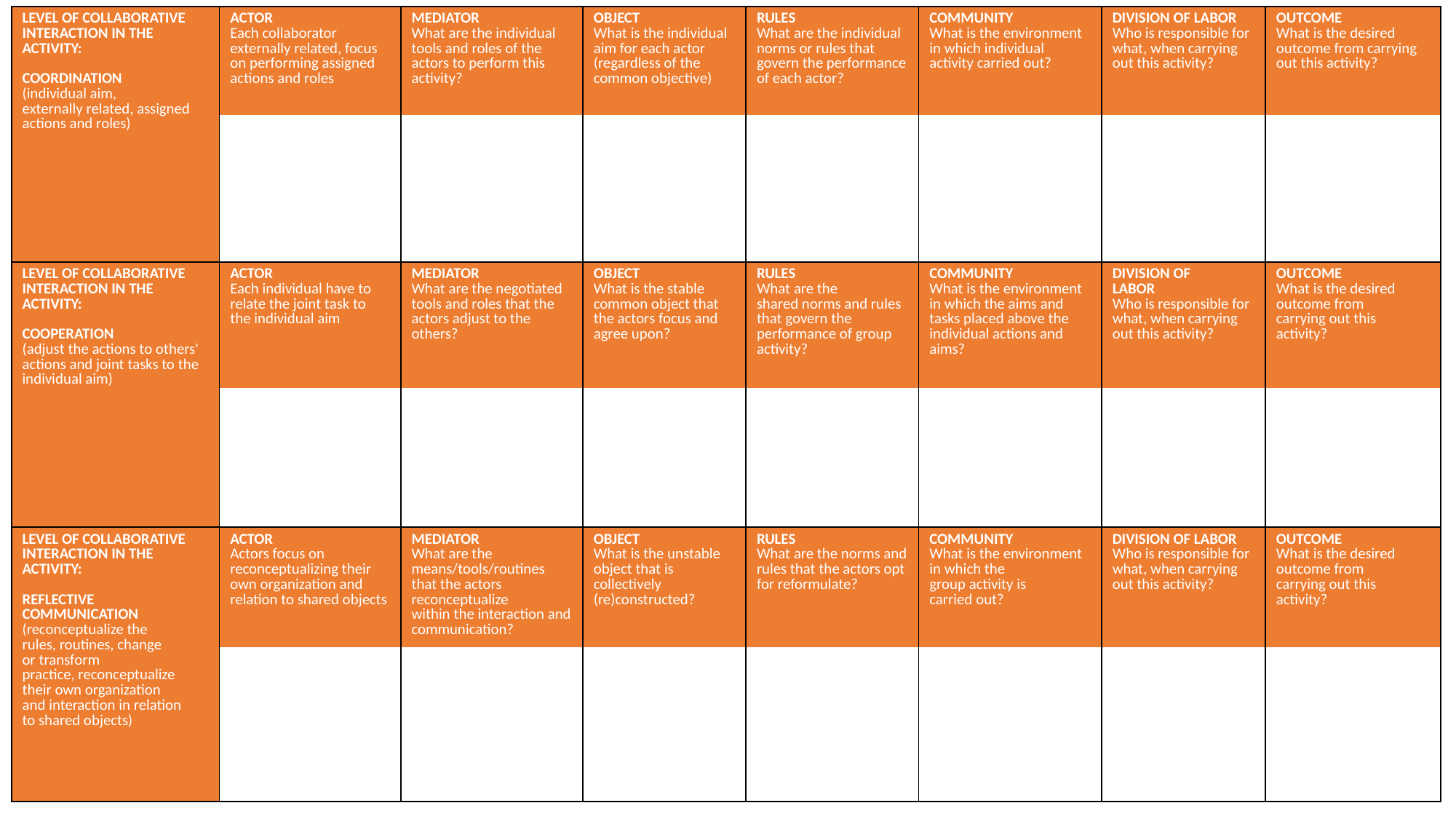

| LEVEL OF COLLABORATIVE INTERACTION IN THE ACTIVITY: COORDINATION (individual aim, externally related, assigned actions and roles) | ACTOR Each collaborator externally related, focus on performing assigned actions and roles | MEDIATOR What are the individual tools and roles of the actors to perform this activity? | OBJECT What is the individual aim for each actor (regardless of the common objective) | RULES What are the individual norms or rules that govern the performance of each actor? | COMMUNITY What is the environment in which individual activity carried out? | DIVISION OF LABOR Who is responsible for what, when carrying out this activity? | OUTCOME What is the desired outcome from carrying out this activity? |
| --- | --- | --- | --- | --- | --- | --- | --- |
|  |  |  |  |  |  |  |  |
| LEVEL OF COLLABORATIVE  INTERACTION IN THE  ACTIVITY:  COOPERATION (adjust the actions to others' actions and joint tasks to the individual aim) | ACTOR Each individual have to relate the joint task to the individual aim | MEDIATOR What are the negotiated tools and roles that the actors adjust to the others? | OBJECT What is the stable common object that the actors focus and agree upon? | RULES What are the shared norms and rules that govern the performance of group activity? | COMMUNITY What is the environment in which the aims and tasks placed above the individual actions and aims? | DIVISION OF  LABOR Who is responsible for what, when carrying out this activity? | OUTCOME What is the desired outcome from carrying out this activity? |
|  |  |  |  |  |  |  |  |
| LEVEL OF COLLABORATIVE INTERACTION IN THE ACTIVITY: REFLECTIVE COMMUNICATION (reconceptualize the rules, routines, change or transform practice, reconceptualize their own organization and interaction in relation to shared objects) | ACTOR Actors focus on reconceptualizing their own organization and relation to shared objects | MEDIATOR What are the means/tools/routines that the actors reconceptualize within the interaction and communication? | OBJECT What is the unstable object that is collectively (re)constructed? | RULES What are the norms and rules that the actors opt for reformulate? | COMMUNITY What is the environment in which the group activity is carried out? | DIVISION OF LABOR Who is responsible for what, when carrying out this activity? | OUTCOME What is the desired outcome from carrying out this activity? |
|  |  |  |  |  |  |  |  |